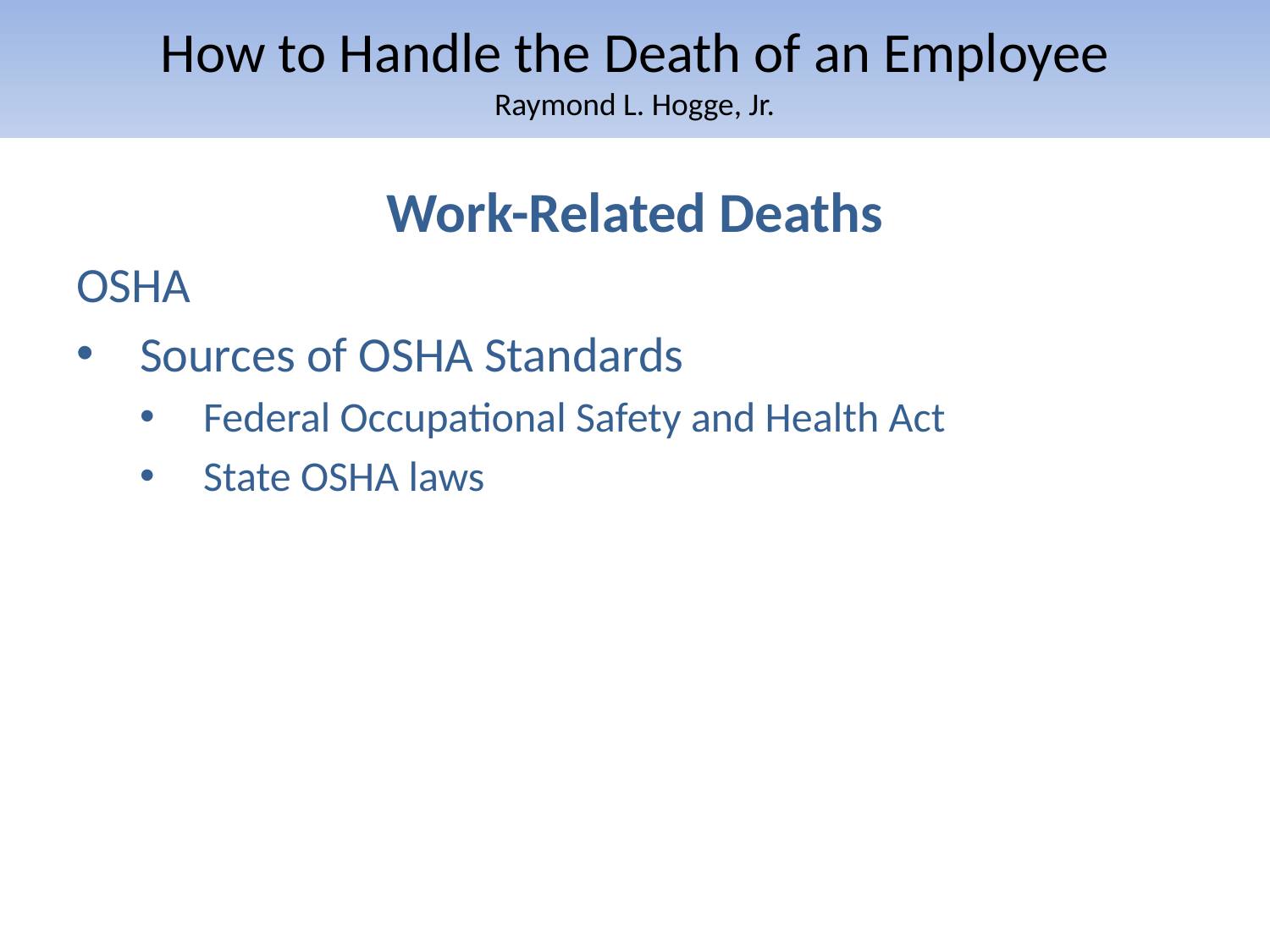

# How to Handle the Death of an Employee Raymond L. Hogge, Jr.
Work-Related Deaths
OSHA
Sources of OSHA Standards
Federal Occupational Safety and Health Act
State OSHA laws